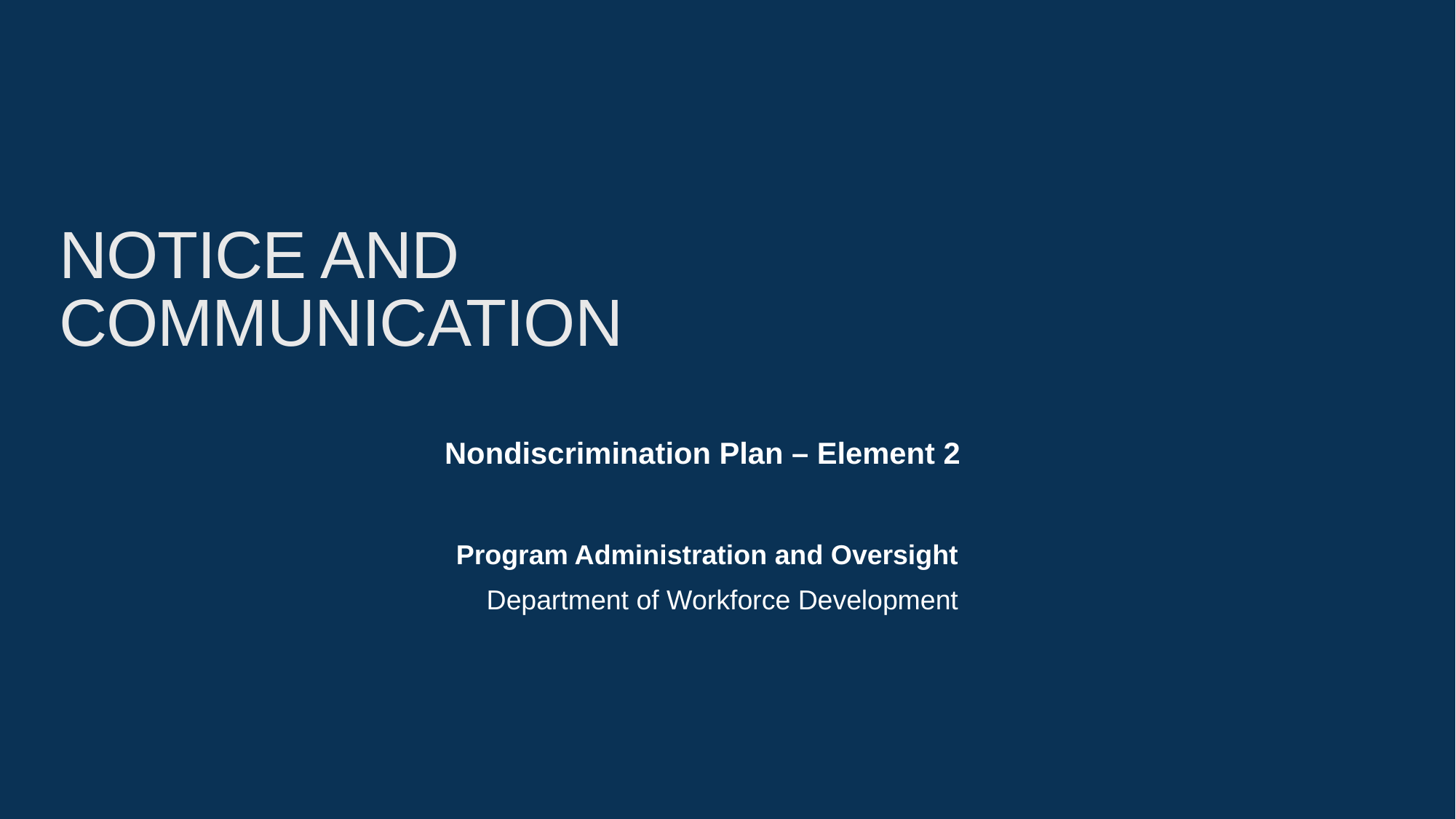

# Notice and Communication
Nondiscrimination Plan – Element 2

Program Administration and Oversight
Department of Workforce Development